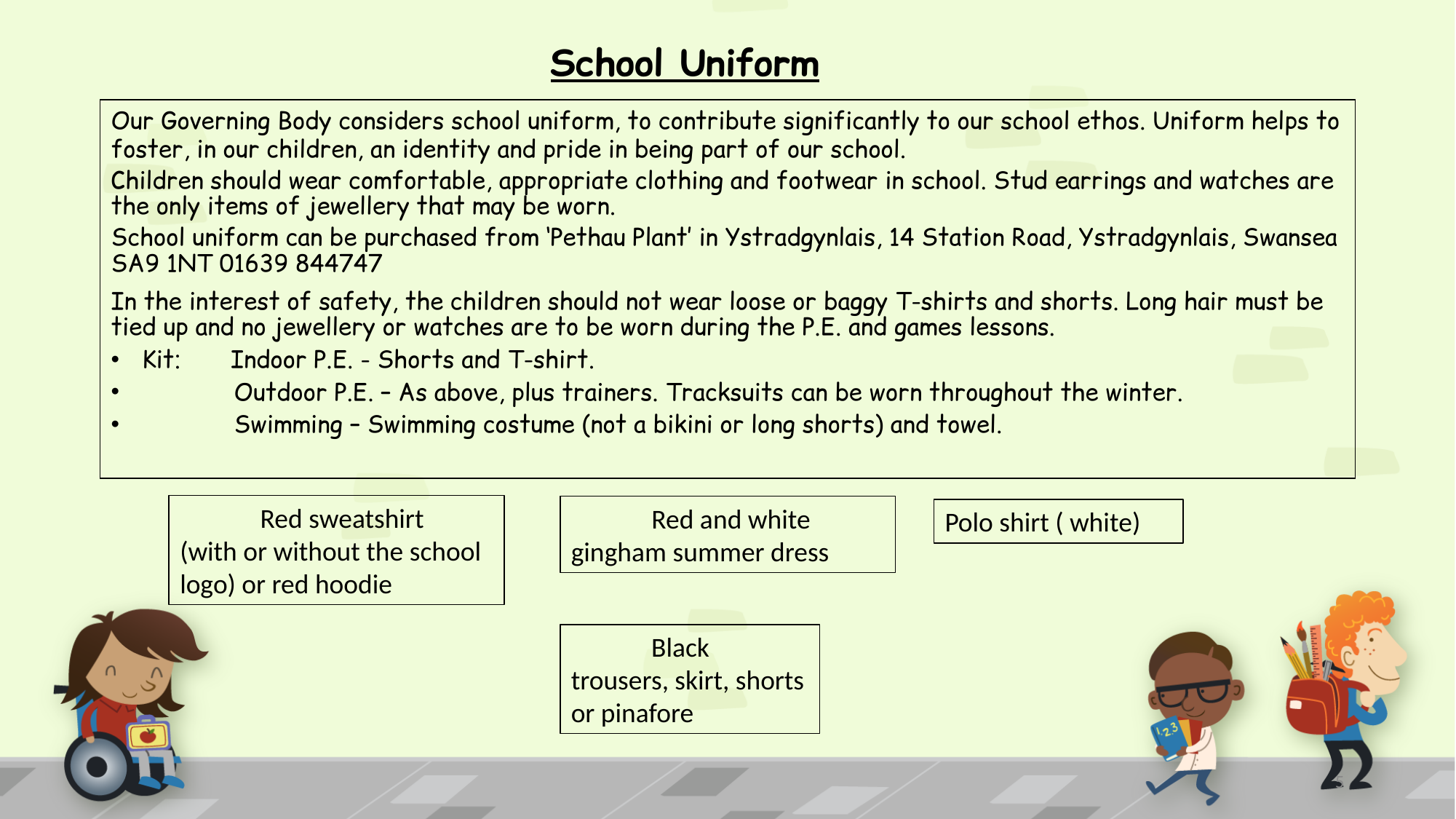

School Uniform
Our Governing Body considers school uniform, to contribute significantly to our school ethos. Uniform helps to foster, in our children, an identity and pride in being part of our school.
Children should wear comfortable, appropriate clothing and footwear in school. Stud earrings and watches are the only items of jewellery that may be worn.
School uniform can be purchased from ‘Pethau Plant’ in Ystradgynlais, 14 Station Road, Ystradgynlais, Swansea SA9 1NT 01639 844747
In the interest of safety, the children should not wear loose or baggy T-shirts and shorts. Long hair must be tied up and no jewellery or watches are to be worn during the P.E. and games lessons.
Kit:       Indoor P.E. - Shorts and T-shirt.
             Outdoor P.E. – As above, plus trainers. Tracksuits can be worn throughout the winter.
             Swimming – Swimming costume (not a bikini or long shorts) and towel.

             Red sweatshirt
(with or without the school logo) or red hoodie
             Red and white gingham summer dress
Polo shirt ( white)
             Black trousers, skirt, shorts or pinafore
5